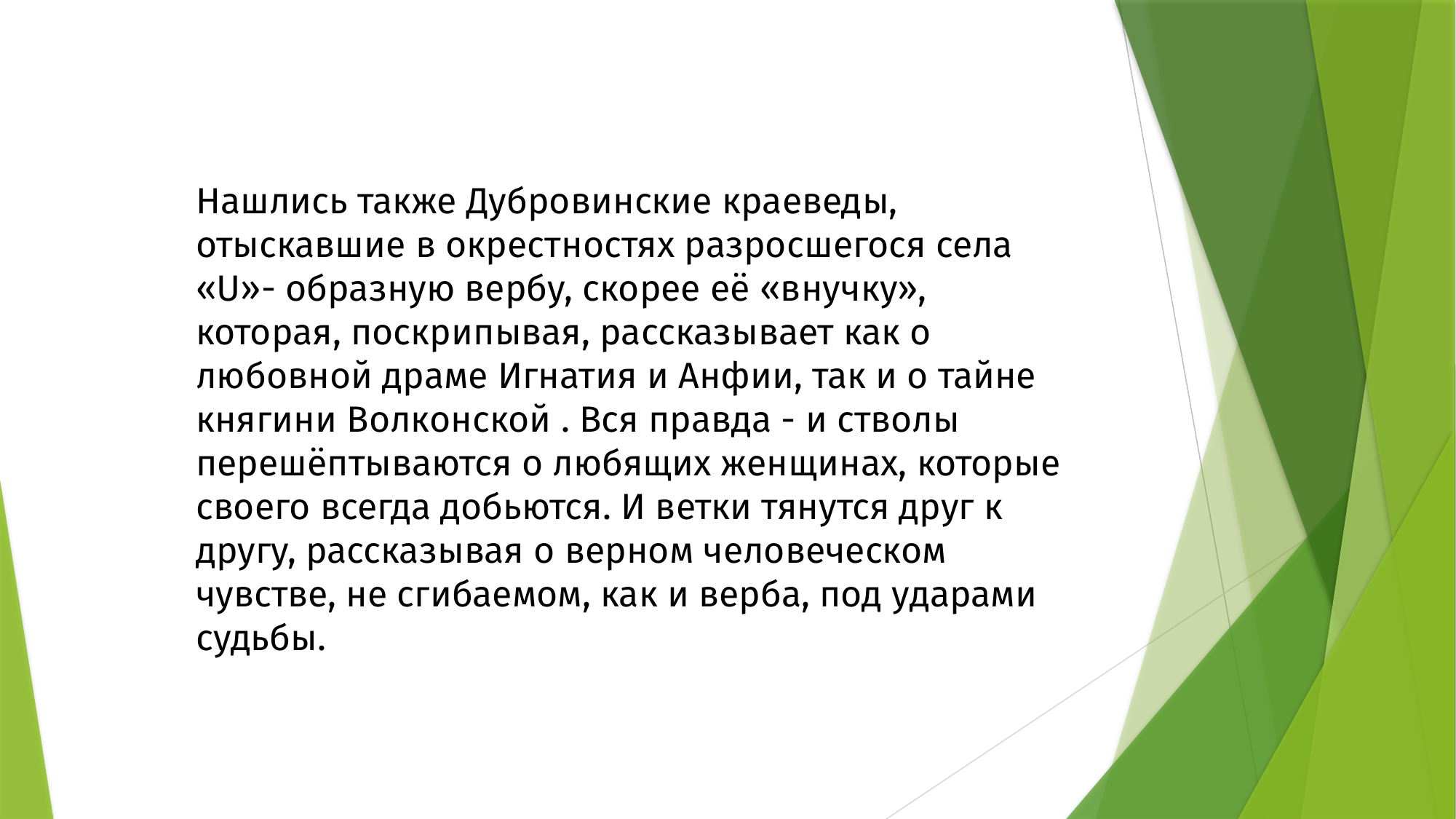

Нашлись также Дубровинские краеведы, отыскавшие в окрестностях разросшегося села «U»- образную вербу, скорее её «внучку», которая, поскрипывая, рассказывает как о любовной драме Игнатия и Анфии, так и о тайне княгини Волконской . Вся правда - и стволы перешёптываются о любящих женщинах, которые своего всегда добьются. И ветки тянутся друг к другу, рассказывая о верном человеческом чувстве, не сгибаемом, как и верба, под ударами судьбы.